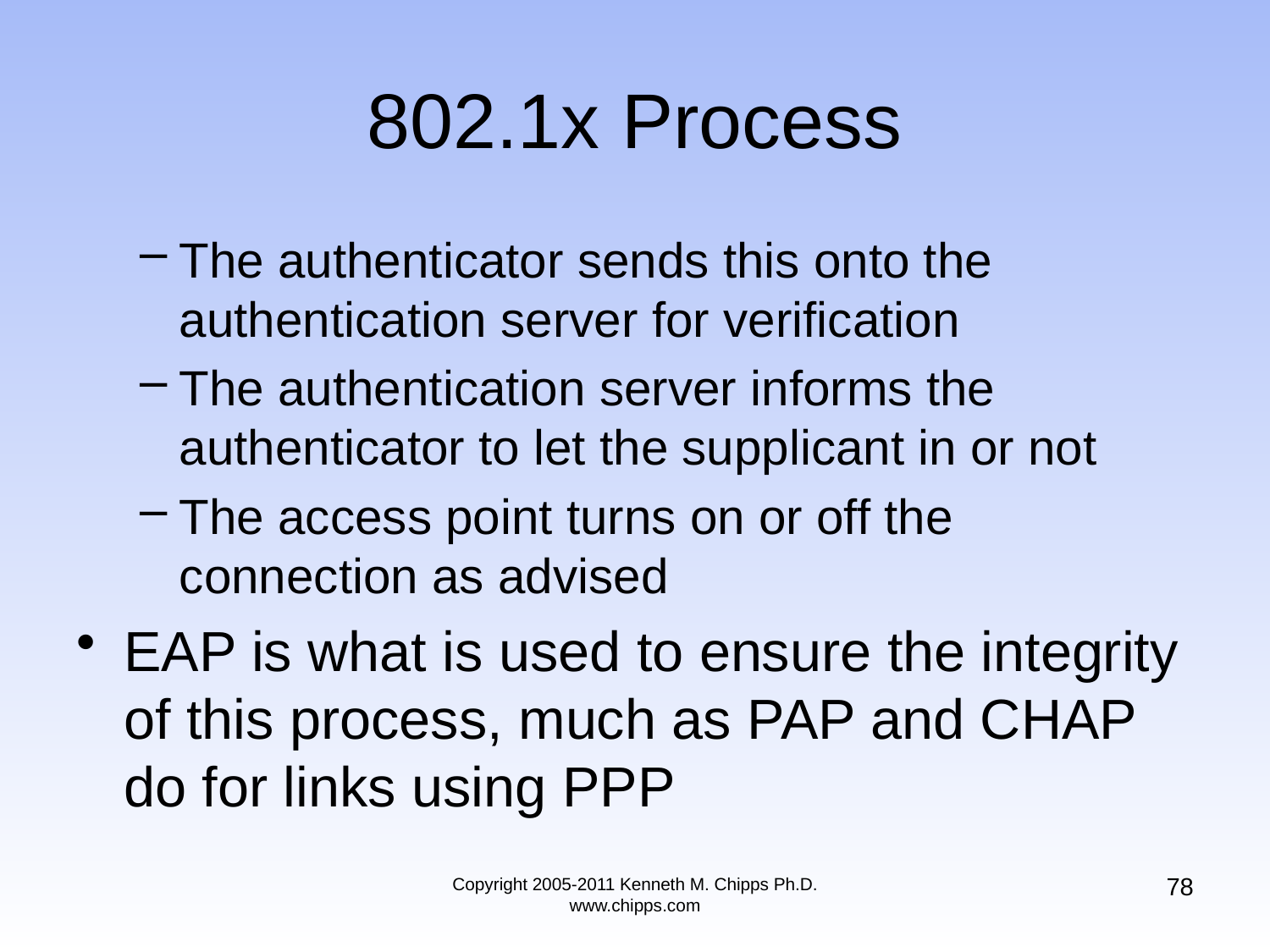

# 802.1x Process
The authenticator sends this onto the authentication server for verification
The authentication server informs the authenticator to let the supplicant in or not
The access point turns on or off the connection as advised
EAP is what is used to ensure the integrity of this process, much as PAP and CHAP do for links using PPP
78
Copyright 2005-2011 Kenneth M. Chipps Ph.D. www.chipps.com